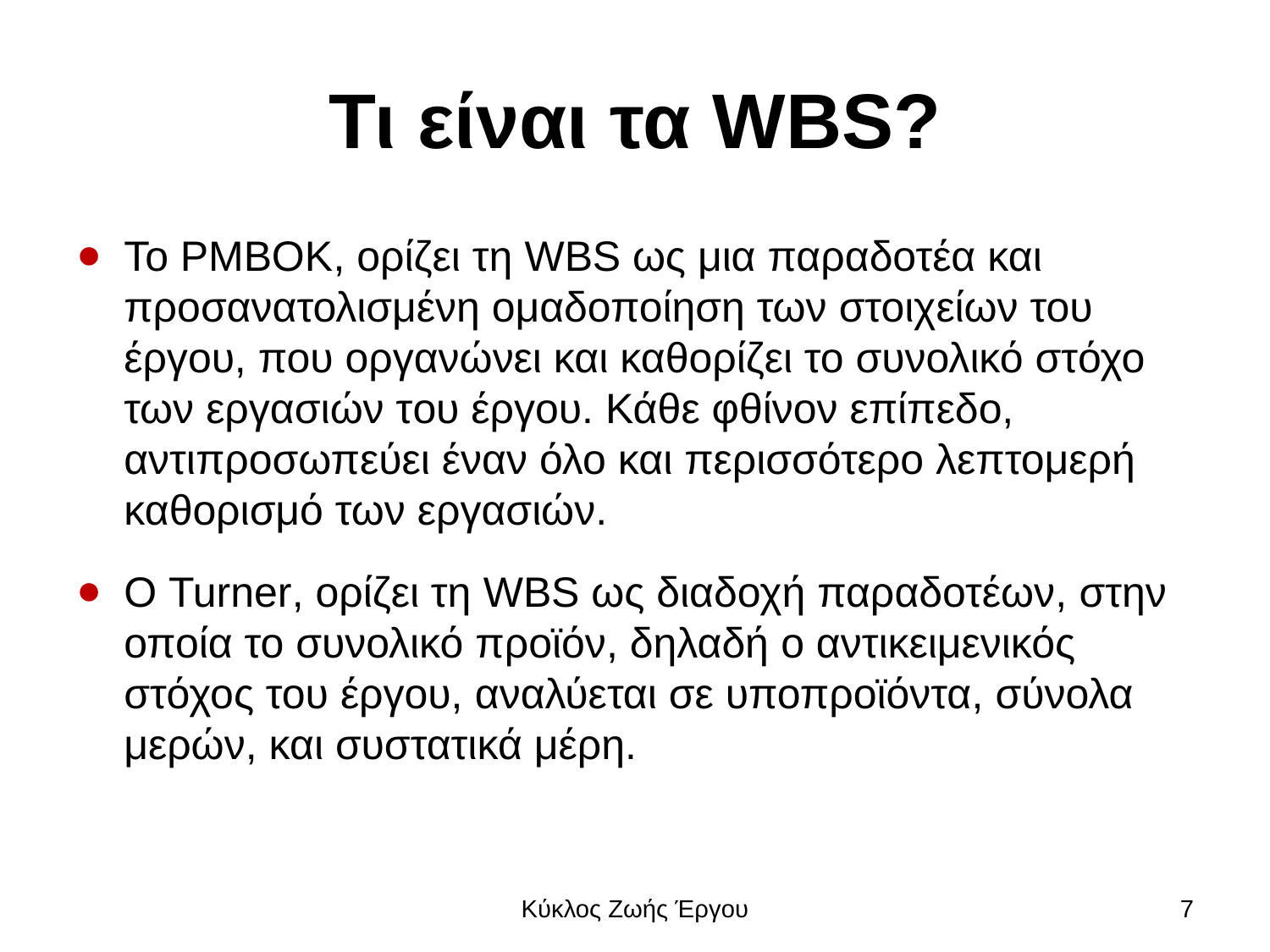

# Τι είναι τα WBS?
Το PMBOK, ορίζει τη WBS ως μια παραδοτέα και προσανατολισμένη ομαδοποίηση των στοιχείων του έργου, που οργανώνει και καθορίζει το συνολικό στόχο των εργασιών του έργου. Κάθε φθίνον επίπεδο, αντιπροσωπεύει έναν όλο και περισσότερο λεπτομερή καθορισμό των εργασιών.
Ο Turner, ορίζει τη WBS ως διαδοχή παραδοτέων, στην οποία το συνολικό προϊόν, δηλαδή ο αντικειμενικός στόχος του έργου, αναλύεται σε υποπροϊόντα, σύνολα μερών, και συστατικά μέρη.
Κύκλος Ζωής Έργου
7